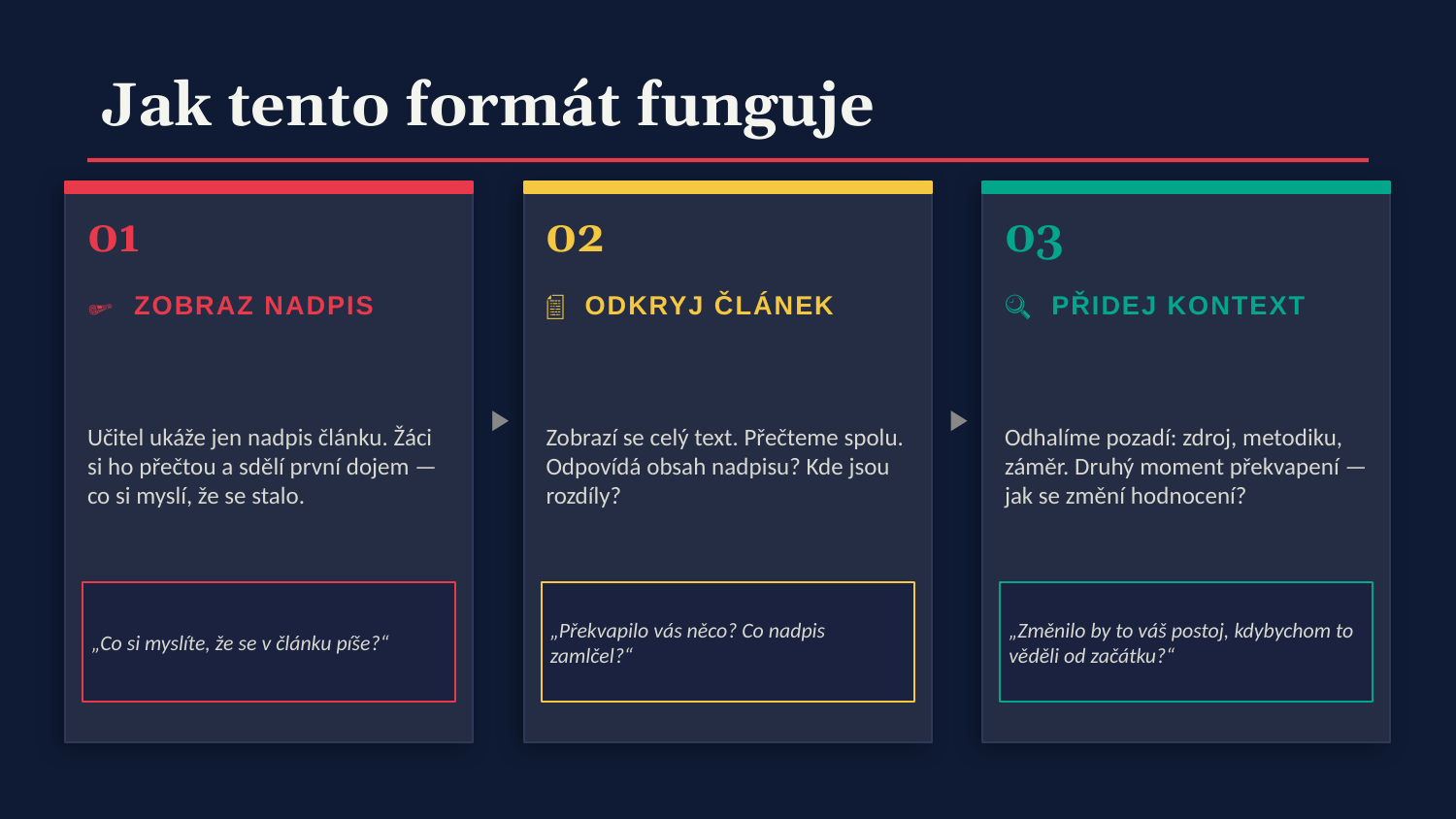

Jak tento formát funguje

01
02
03
🗞️  ZOBRAZ NADPIS
📄  ODKRYJ ČLÁNEK
🔍  PŘIDEJ KONTEXT
Učitel ukáže jen nadpis článku. Žáci si ho přečtou a sdělí první dojem — co si myslí, že se stalo.
Zobrazí se celý text. Přečteme spolu. Odpovídá obsah nadpisu? Kde jsou rozdíly?
Odhalíme pozadí: zdroj, metodiku, záměr. Druhý moment překvapení — jak se změní hodnocení?
▶
▶

„Co si myslíte, že se v článku píše?“
„Překvapilo vás něco? Co nadpis zamlčel?“
„Změnilo by to váš postoj, kdybychom to věděli od začátku?“